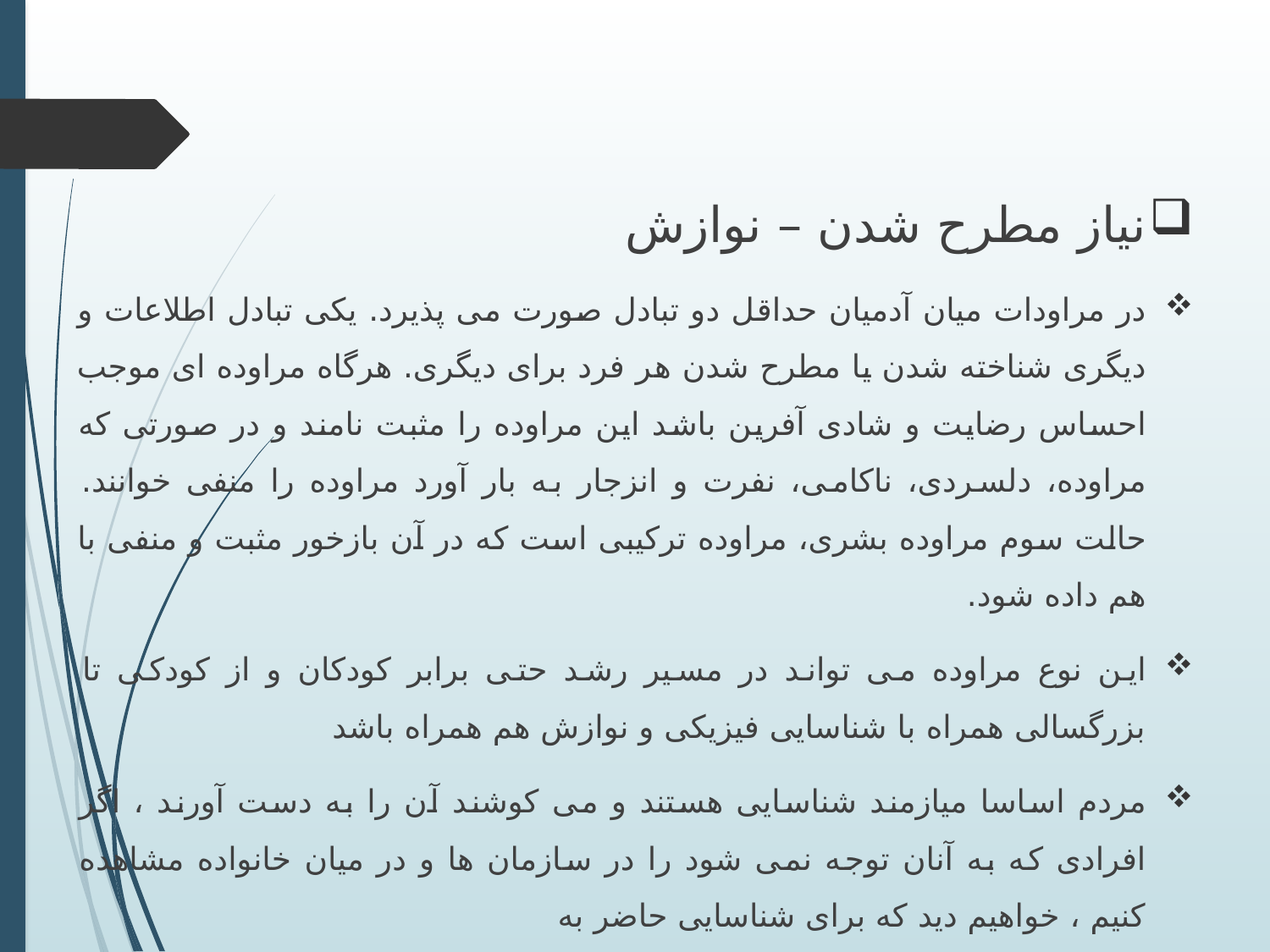

نیاز مطرح شدن – نوازش
در مراودات میان آدمیان حداقل دو تبادل صورت می پذیرد. یکی تبادل اطلاعات و دیگری شناخته شدن یا مطرح شدن هر فرد برای دیگری. هرگاه مراوده ای موجب احساس رضایت و شادی آفرین باشد این مراوده را مثبت نامند و در صورتی که مراوده، دلسردی، ناکامی، نفرت و انزجار به بار آورد مراوده را منفی خوانند. حالت سوم مراوده بشری، مراوده ترکیبی است که در آن بازخور مثبت و منفی با هم داده شود.
این نوع مراوده می تواند در مسیر رشد حتی برابر کودکان و از کودکی تا بزرگسالی همراه با شناسایی فیزیکی و نوازش هم همراه باشد
مردم اساسا میازمند شناسایی هستند و می کوشند آن را به دست آورند ، اگر افرادی که به آنان توجه نمی شود را در سازمان ها و در میان خانواده مشاهده کنیم ، خواهیم دید که برای شناسایی حاضر به
1 – دعوا کردن با همکاران و اهل خانواده